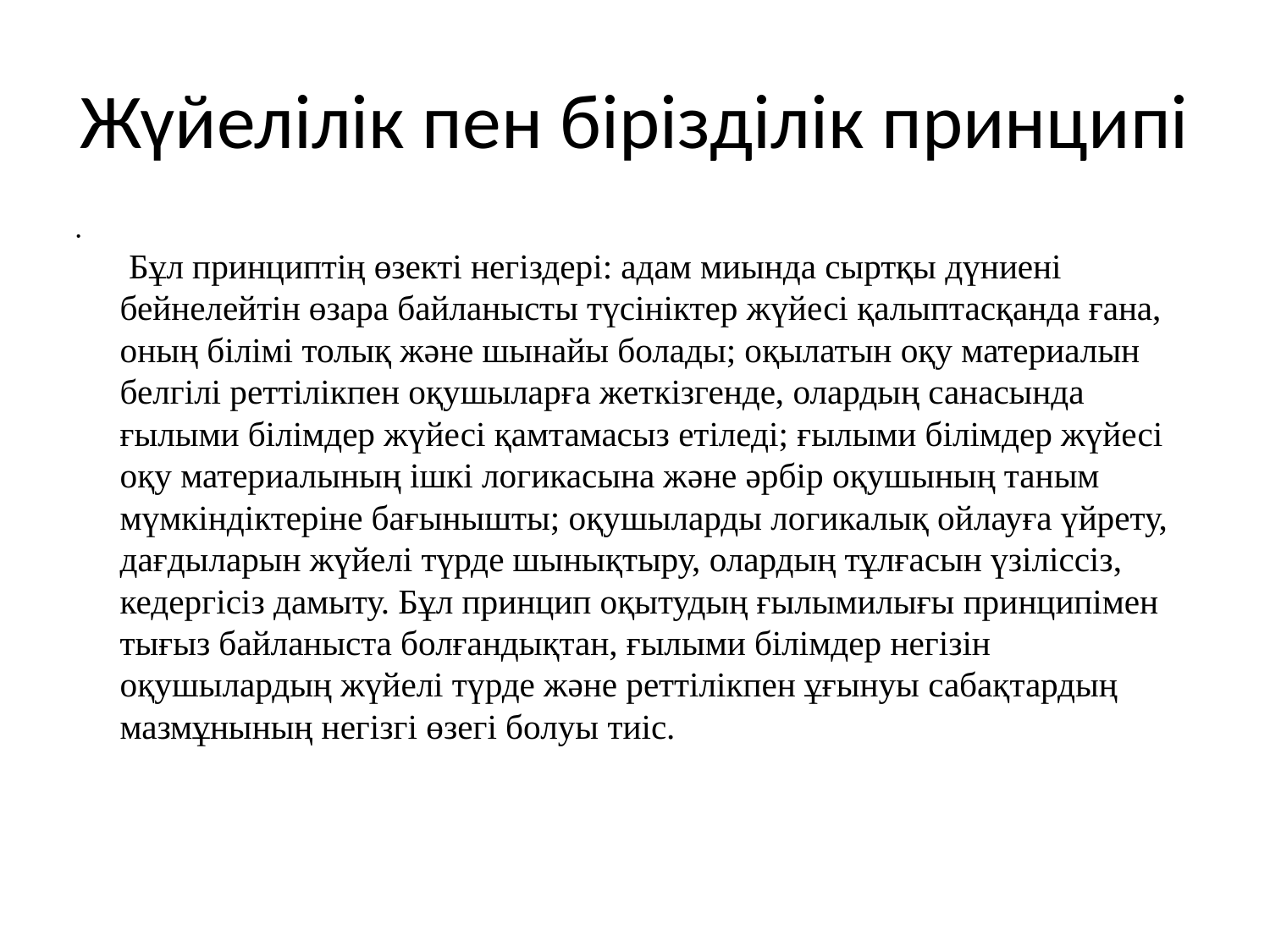

# Жүйелілік пен бірізділік принципі
 Бұл принциптің өзекті негіздері: адам миында сыртқы дүниені бейнелейтін өзара байланысты түсініктер жүйесі қалыптасқанда ғана, оның білімі толық және шынайы болады; оқылатын оқу материалын белгілі реттілікпен оқушыларға жеткізгенде, олардың санасында ғылыми білімдер жүйесі қамтамасыз етіледі; ғылыми білімдер жүйесі оқу материалының ішкі логикасына және әрбір оқушының таным мүмкіндіктеріне бағынышты; оқушыларды логикалық ойлауға үйрету, дағдыларын жүйелі түрде шынықтыру, олардың тұлғасын үзіліссіз, кедергісіз дамыту. Бұл принцип оқытудың ғылымилығы принципімен тығыз байланыста болғандықтан, ғылыми білімдер негізін оқушылардың жүйелі түрде және реттілікпен ұғынуы сабақтардың мазмұнының негізгі өзегі болуы тиіс.